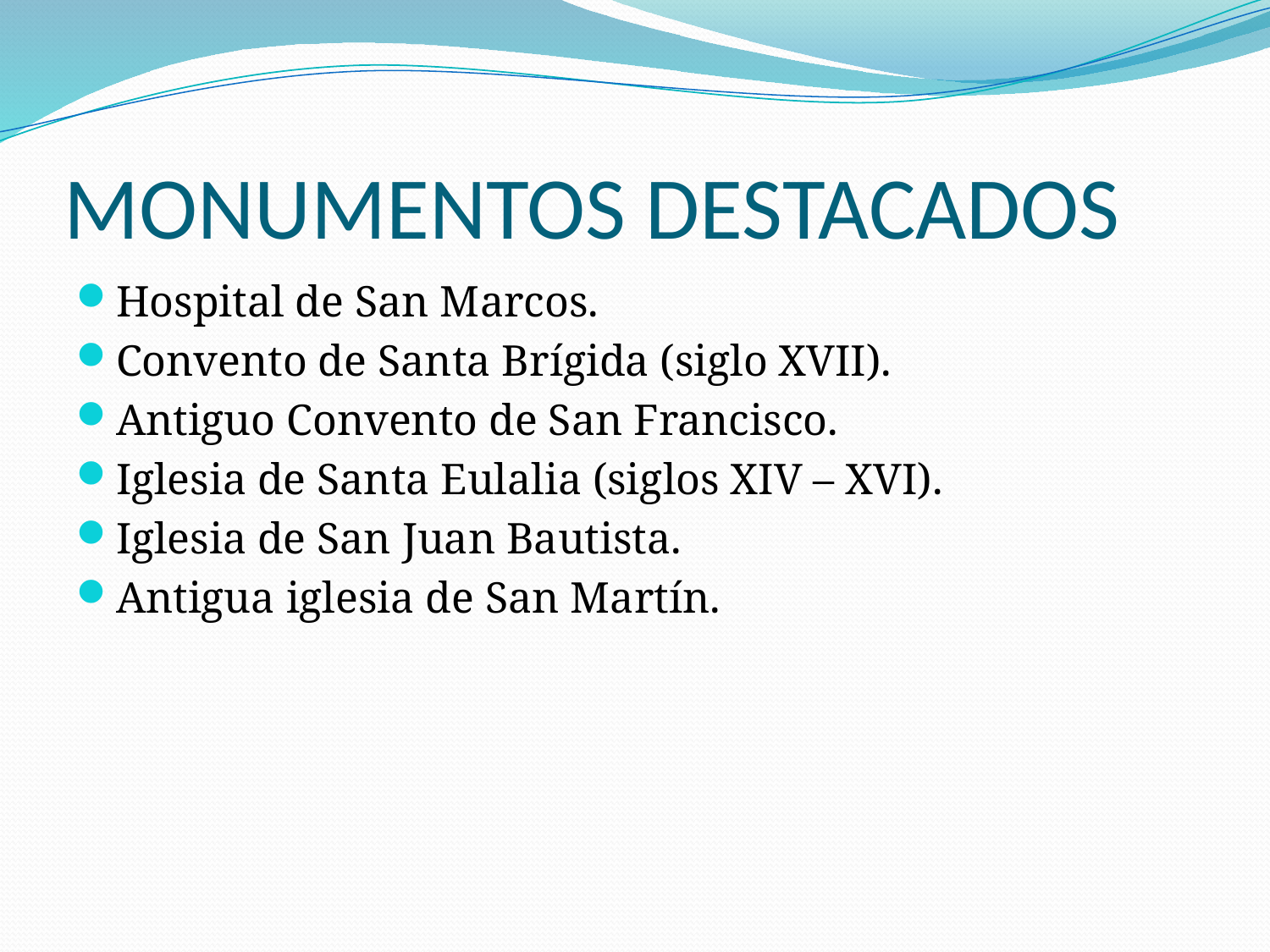

# MONUMENTOS DESTACADOS
Hospital de San Marcos.
Convento de Santa Brígida (siglo XVII).
Antiguo Convento de San Francisco.
Iglesia de Santa Eulalia (siglos XIV – XVI).
Iglesia de San Juan Bautista.
Antigua iglesia de San Martín.